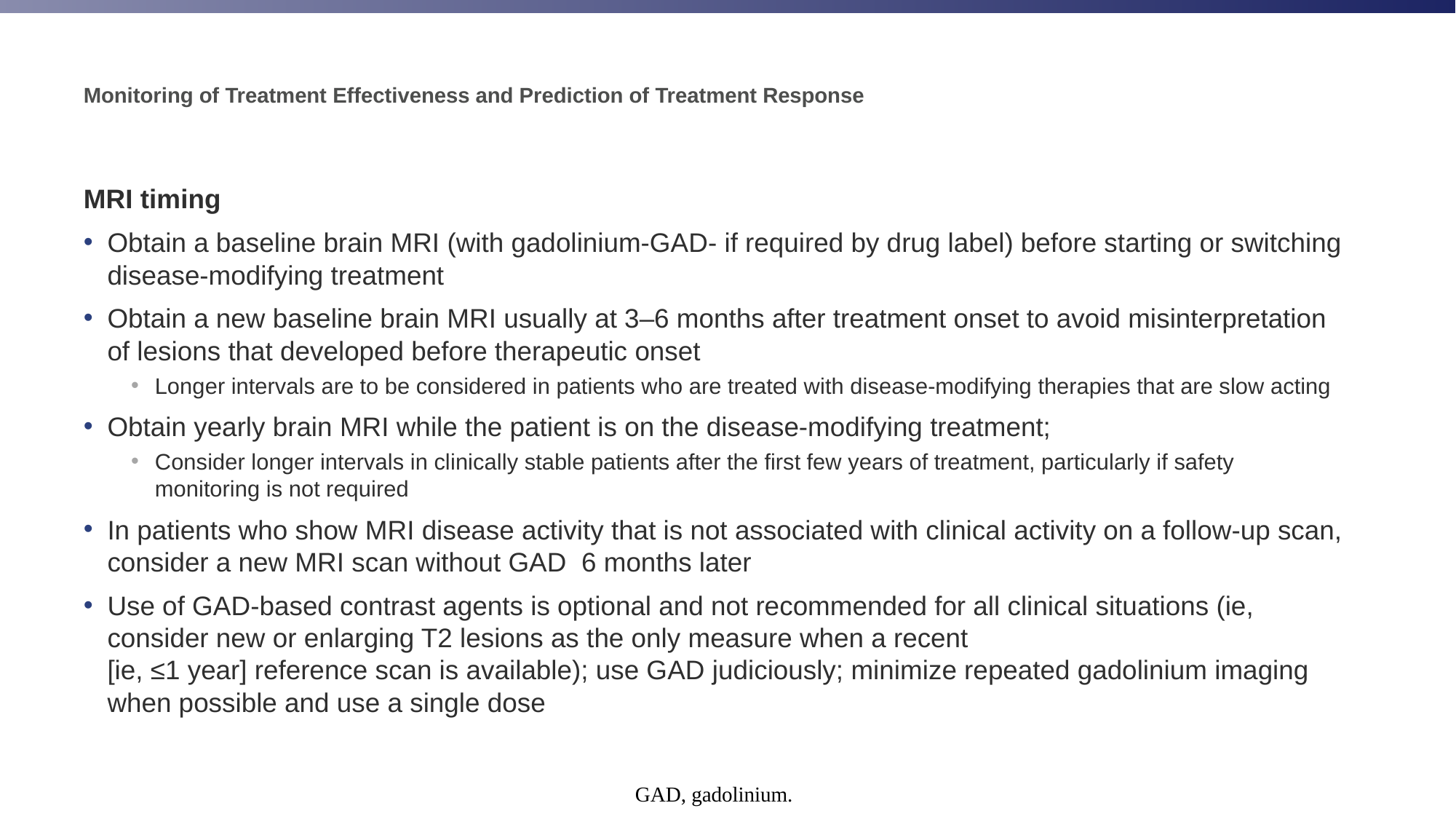

# Monitoring of Treatment Effectiveness and Prediction of Treatment Response
MRI timing
Obtain a baseline brain MRI (with gadolinium-GAD- if required by drug label) before starting or switching disease-modifying treatment
Obtain a new baseline brain MRI usually at 3–6 months after treatment onset to avoid misinterpretation of lesions that developed before therapeutic onset
Longer intervals are to be considered in patients who are treated with disease-modifying therapies that are slow acting
Obtain yearly brain MRI while the patient is on the disease-modifying treatment;
Consider longer intervals in clinically stable patients after the first few years of treatment, particularly if safety monitoring is not required
In patients who show MRI disease activity that is not associated with clinical activity on a follow-up scan, consider a new MRI scan without GAD  6 months later
Use of GAD-based contrast agents is optional and not recommended for all clinical situations (ie, consider new or enlarging T2 lesions as the only measure when a recent
[ie, ≤1 year] reference scan is available); use GAD judiciously; minimize repeated gadolinium imaging when possible and use a single dose
GAD, gadolinium.